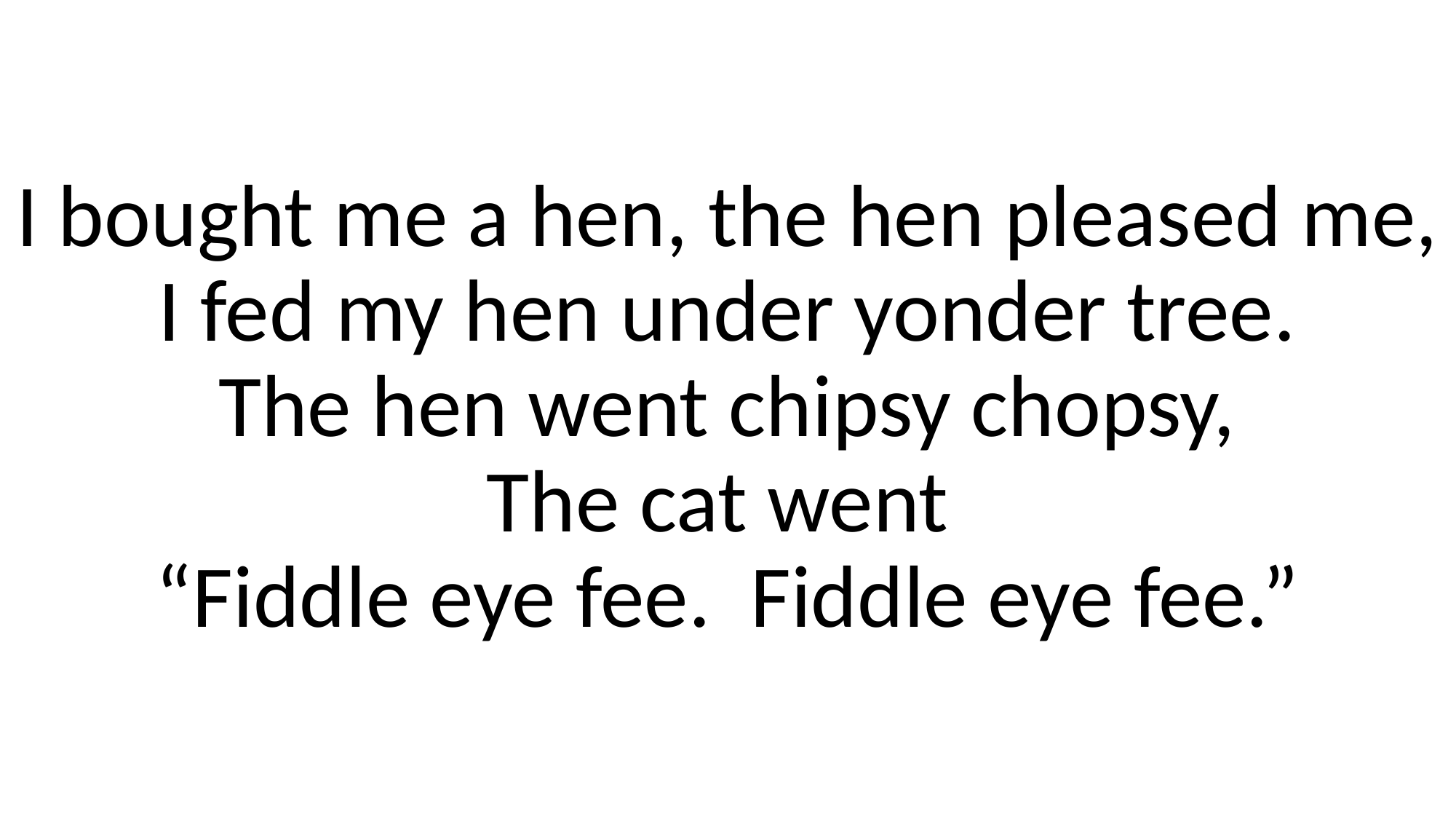

# I bought me a hen, the hen pleased me, I fed my hen under yonder tree. The hen went chipsy chopsy, The cat went “Fiddle eye fee.  Fiddle eye fee.”